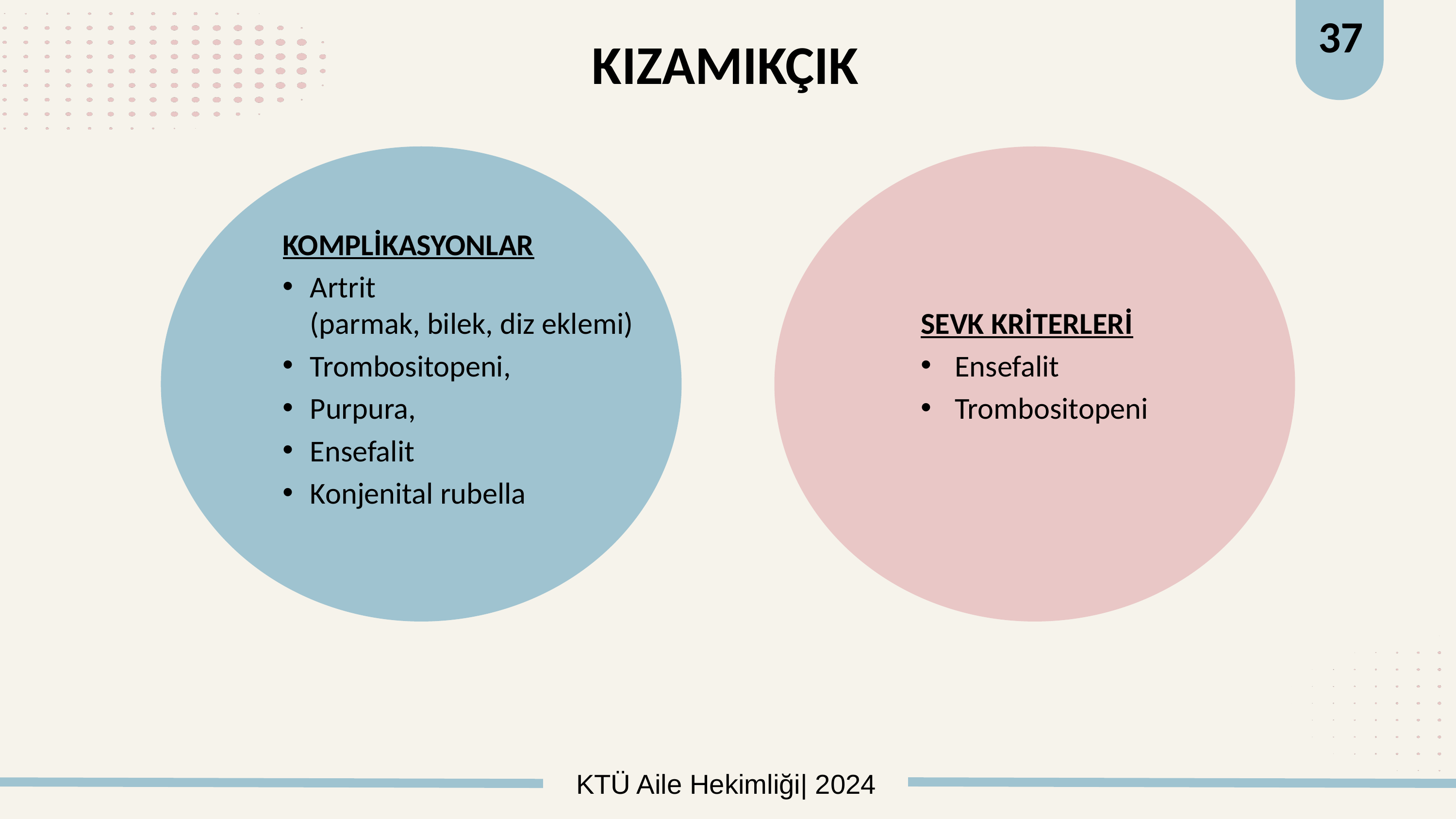

37
# KIZAMIKÇIK

KOMPLİKASYONLAR
Artrit
(parmak, bilek, diz eklemi)
Trombositopeni,
Purpura,
Ensefalit
Konjenital rubella

SEVK KRİTERLERİ
 Ensefalit
 Trombositopeni